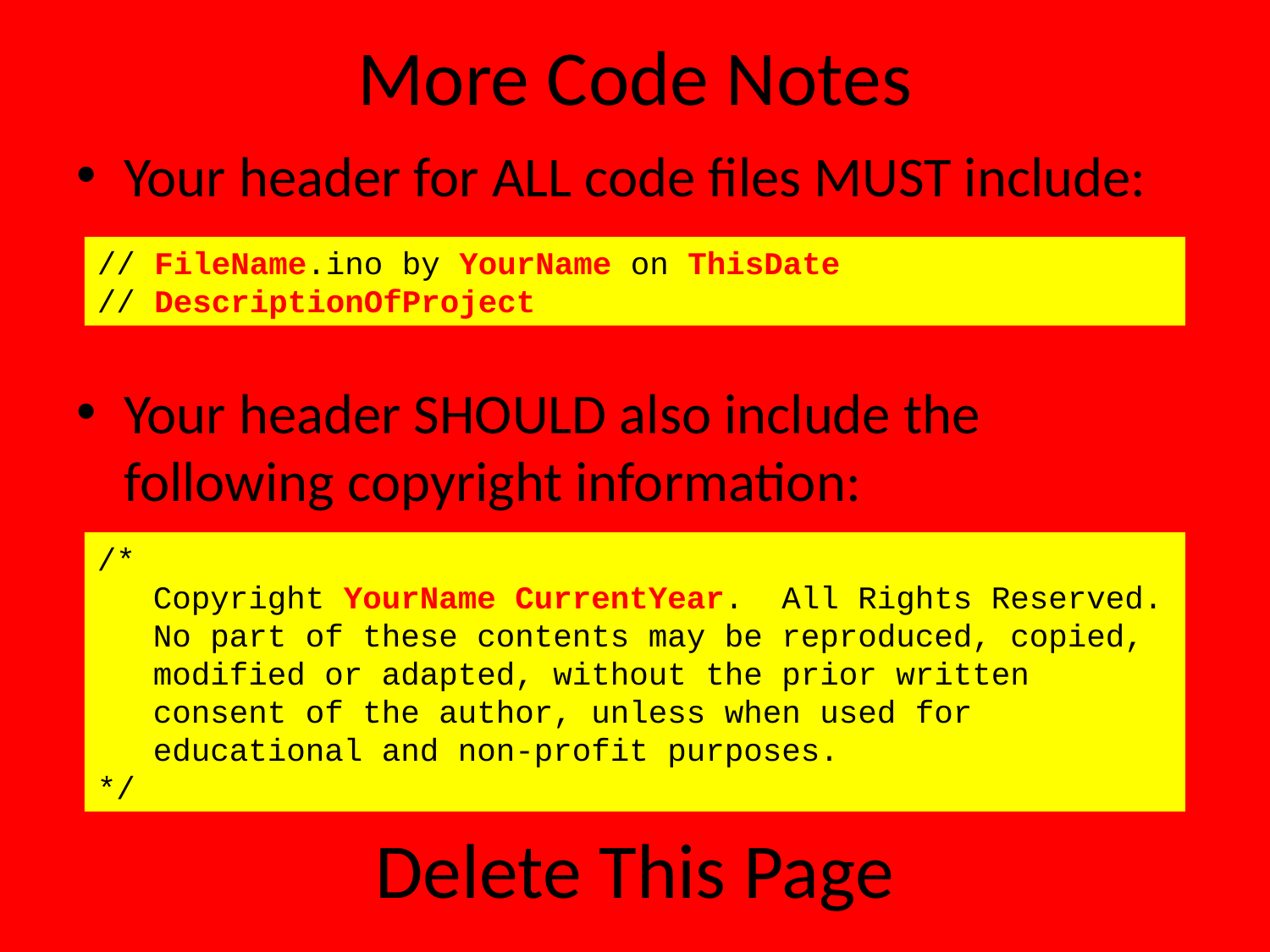

# More Code Notes
Your header for ALL code files MUST include:

Your header SHOULD also include the following copyright information:
// FileName.ino by YourName on ThisDate
// DescriptionOfProject
/*
	Copyright YourName CurrentYear.  All Rights Reserved. No part of these contents may be reproduced, copied, modified or adapted, without the prior written consent of the author, unless when used for educational and non-profit purposes.
*/
Delete This Page